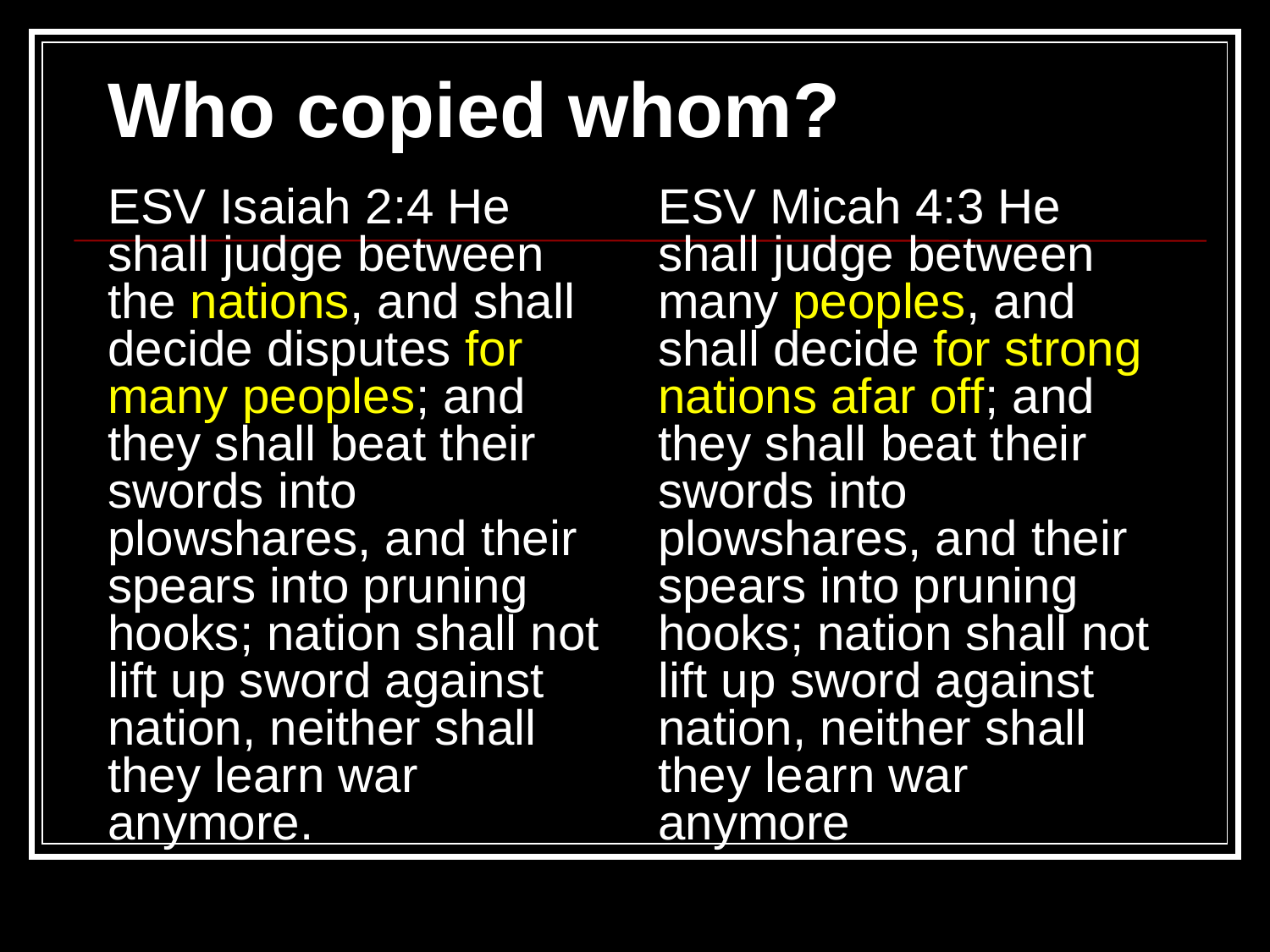

Who copied whom?
ESV Isaiah 2:4 He shall judge between the nations, and shall decide disputes for many peoples; and they shall beat their swords into plowshares, and their spears into pruning hooks; nation shall not lift up sword against nation, neither shall they learn war anymore.
ESV Micah 4:3 He shall judge between many peoples, and shall decide for strong nations afar off; and they shall beat their swords into plowshares, and their spears into pruning hooks; nation shall not lift up sword against nation, neither shall they learn war anymore